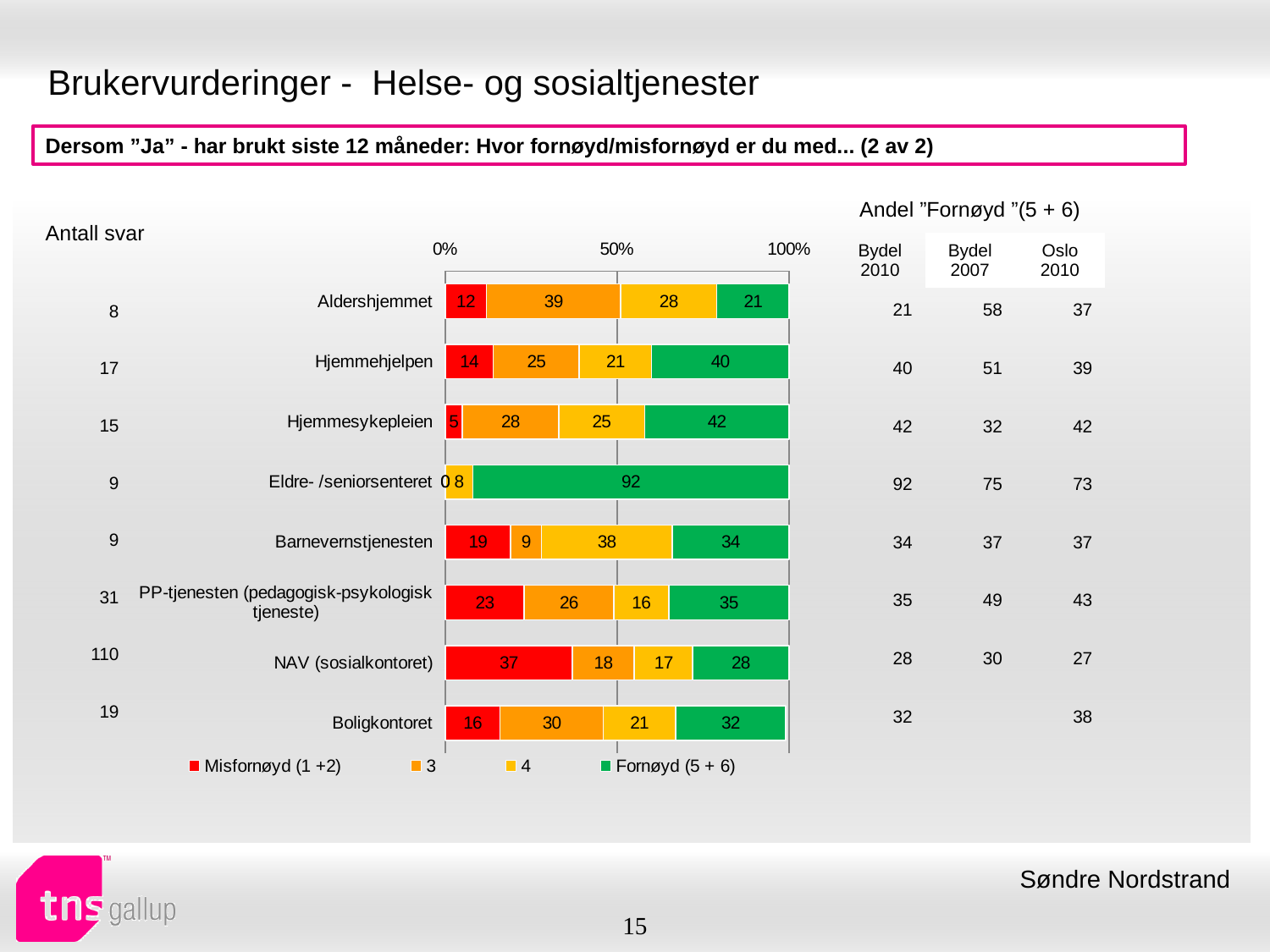

# Brukervurderinger -  Helse- og sosialtjenester
Dersom ”Ja” - har brukt siste 12 måneder: Hvor fornøyd/misfornøyd er du med... (2 av 2)
| Andel ”Fornøyd ”(5 + 6) |  |  |
| --- | --- | --- |
| Bydel 2010 | Bydel 2007 | Oslo 2010 |
| Antall svar |
| --- |

### Chart

| Category | Misfornøyd (1 +2) | 3 | 4 | Fornøyd (5 + 6) |
|---|---|---|---|---|
| Aldershjemmet | 12.0 | 39.0 | 28.0 | 21.0 |
| Hjemmehjelpen | 14.0 | 25.0 | 21.0 | 40.0 |
| Hjemmesykepleien | 5.0 | 28.0 | 25.0 | 42.0 |
| Eldre- /seniorsenteret | 0.0 | 0.0 | 8.0 | 92.0 |
| Barnevernstjenesten | 19.0 | 9.0 | 38.0 | 34.0 |
| PP-tjenesten (pedagogisk-psykologisk tjeneste) | 23.0 | 26.0 | 16.0 | 35.0 |
| NAV (sosialkontoret) | 37.0 | 18.0 | 17.0 | 28.0 |
| Boligkontoret | 16.0 | 30.0 | 21.0 | 32.0 |
| 21 | 58 | 37 |
| --- | --- | --- |
| 40 | 51 | 39 |
| 42 | 32 | 42 |
| 92 | 75 | 73 |
| 34 | 37 | 37 |
| 35 | 49 | 43 |
| 28 | 30 | 27 |
| 32 |  | 38 |
| 8 |
| --- |
| 17 |
| 15 |
| 9 |
| 9 |
| 31 |
| 110 |
| 19 |
Søndre Nordstrand
15